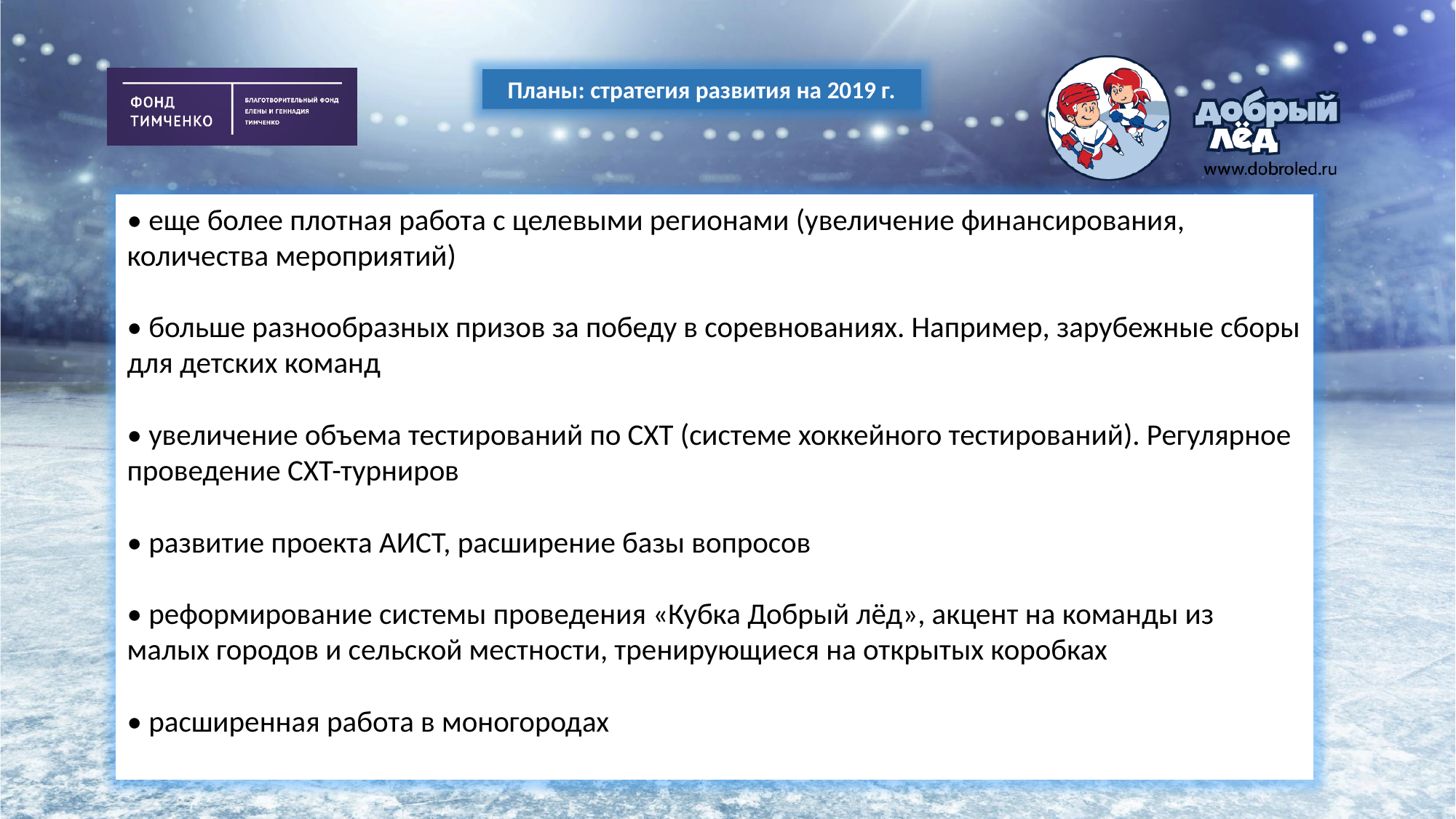

Планы: стратегия развития на 2019 г.
• еще более плотная работа с целевыми регионами (увеличение финансирования, количества мероприятий)

• больше разнообразных призов за победу в соревнованиях. Например, зарубежные сборы для детских команд

• увеличение объема тестирований по СХТ (системе хоккейного тестирований). Регулярное проведение СХТ-турниров

• развитие проекта АИСТ, расширение базы вопросов

• реформирование системы проведения «Кубка Добрый лёд», акцент на команды из малых городов и сельской местности, тренирующиеся на открытых коробках

• расширенная работа в моногородах